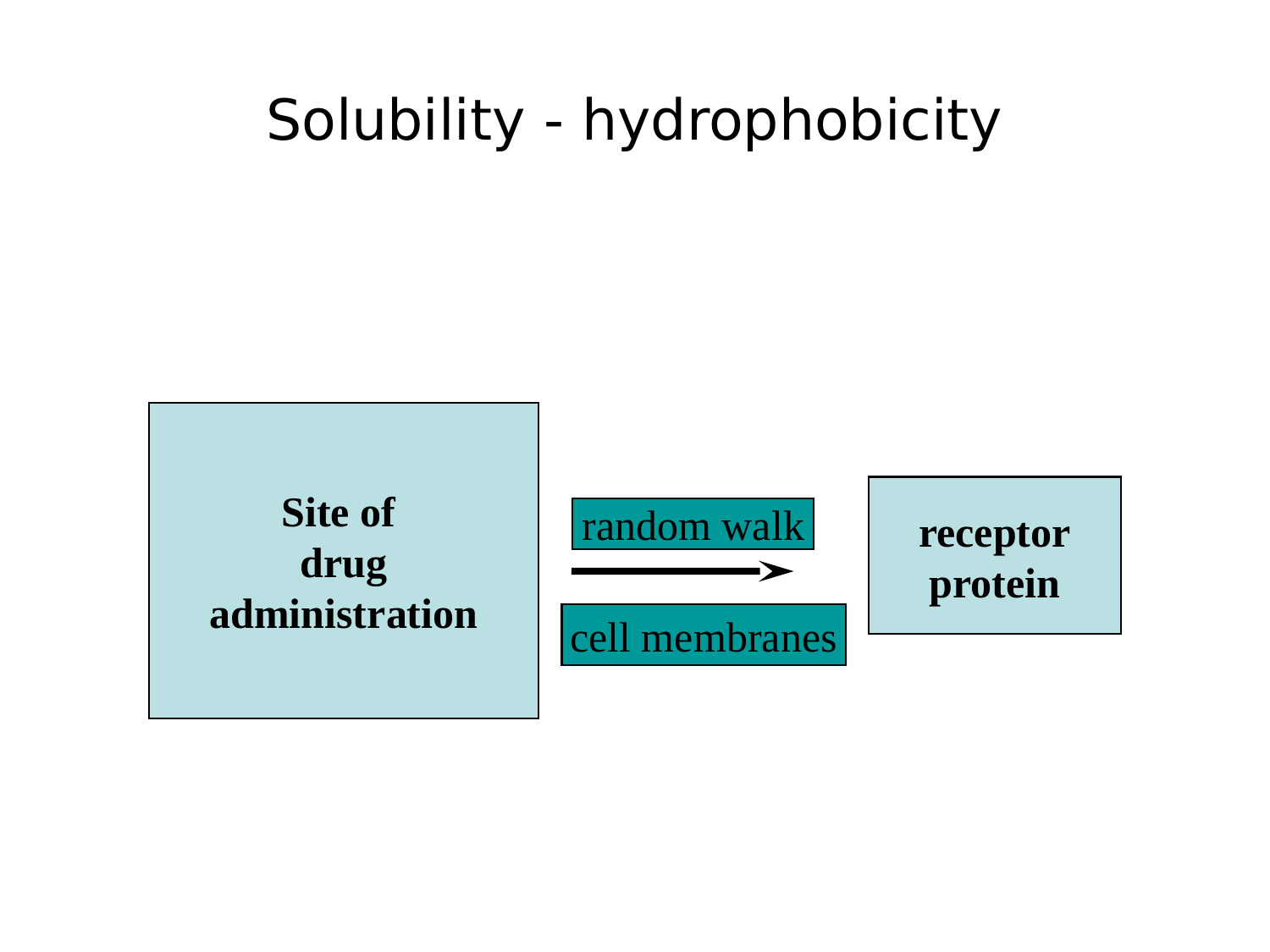

# Solubility - hydrophobicity

Site of
drug
administration
receptor
protein
random walk

cell membranes